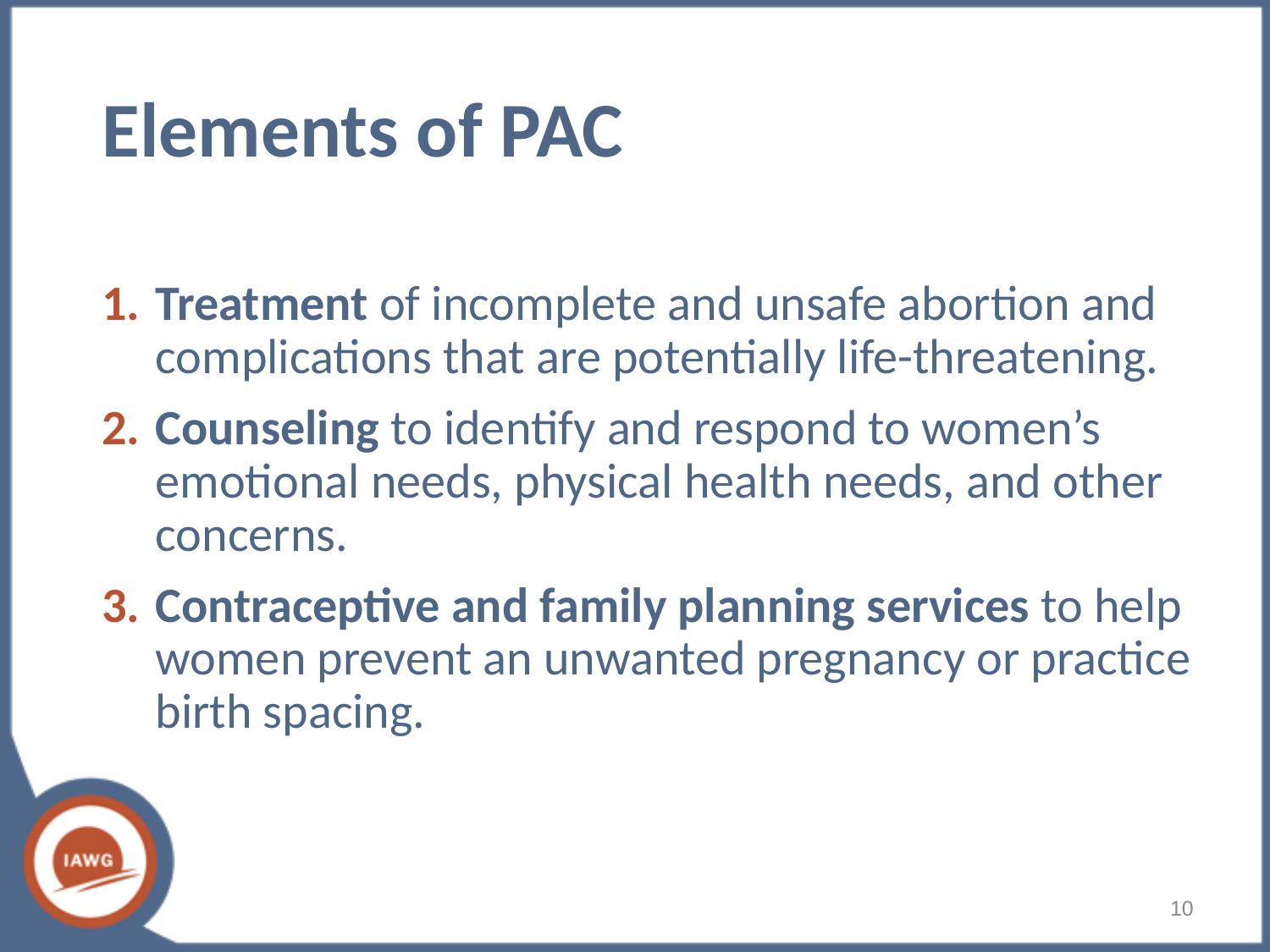

# Elements of PAC
Treatment of incomplete and unsafe abortion and complications that are potentially life-threatening.
Counseling to identify and respond to women’s emotional needs, physical health needs, and other concerns.
Contraceptive and family planning services to help women prevent an unwanted pregnancy or practice birth spacing.

10